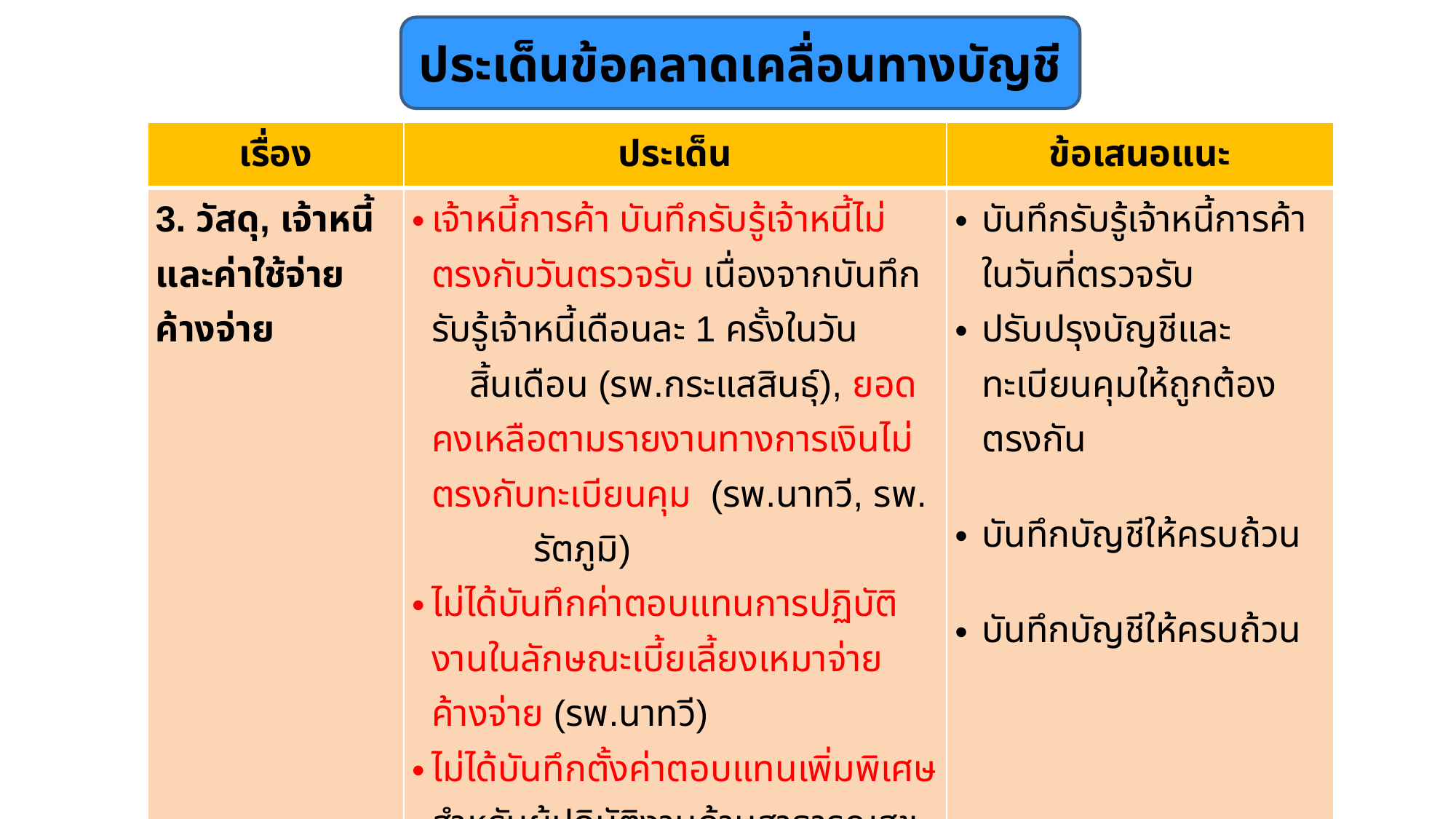

ประเด็นข้อคลาดเคลื่อนทางบัญชี
| เรื่อง | ประเด็น | ข้อเสนอแนะ |
| --- | --- | --- |
| 3. วัสดุ, เจ้าหนี้และค่าใช้จ่ายค้างจ่าย | เจ้าหนี้การค้า บันทึกรับรู้เจ้าหนี้ไม่ตรงกับวันตรวจรับ เนื่องจากบันทึกรับรู้เจ้าหนี้เดือนละ 1 ครั้งในวัน สิ้นเดือน (รพ.กระแสสินธุ์), ยอดคงเหลือตามรายงานทางการเงินไม่ตรงกับทะเบียนคุม (รพ.นาทวี, รพ. รัตภูมิ) ไม่ได้บันทึกค่าตอบแทนการปฏิบัติงานในลักษณะเบี้ยเลี้ยงเหมาจ่ายค้างจ่าย (รพ.นาทวี) ไม่ได้บันทึกตั้งค่าตอบแทนเพิ่มพิเศษสำหรับผู้ปฏิบัติงานด้านสาธารณสุข (พตส.) เงินนอกงบประมาณค้างจ่าย (รพ.นาหม่อม) | บันทึกรับรู้เจ้าหนี้การค้าในวันที่ตรวจรับ ปรับปรุงบัญชีและทะเบียนคุมให้ถูกต้องตรงกัน บันทึกบัญชีให้ครบถ้วน บันทึกบัญชีให้ครบถ้วน |